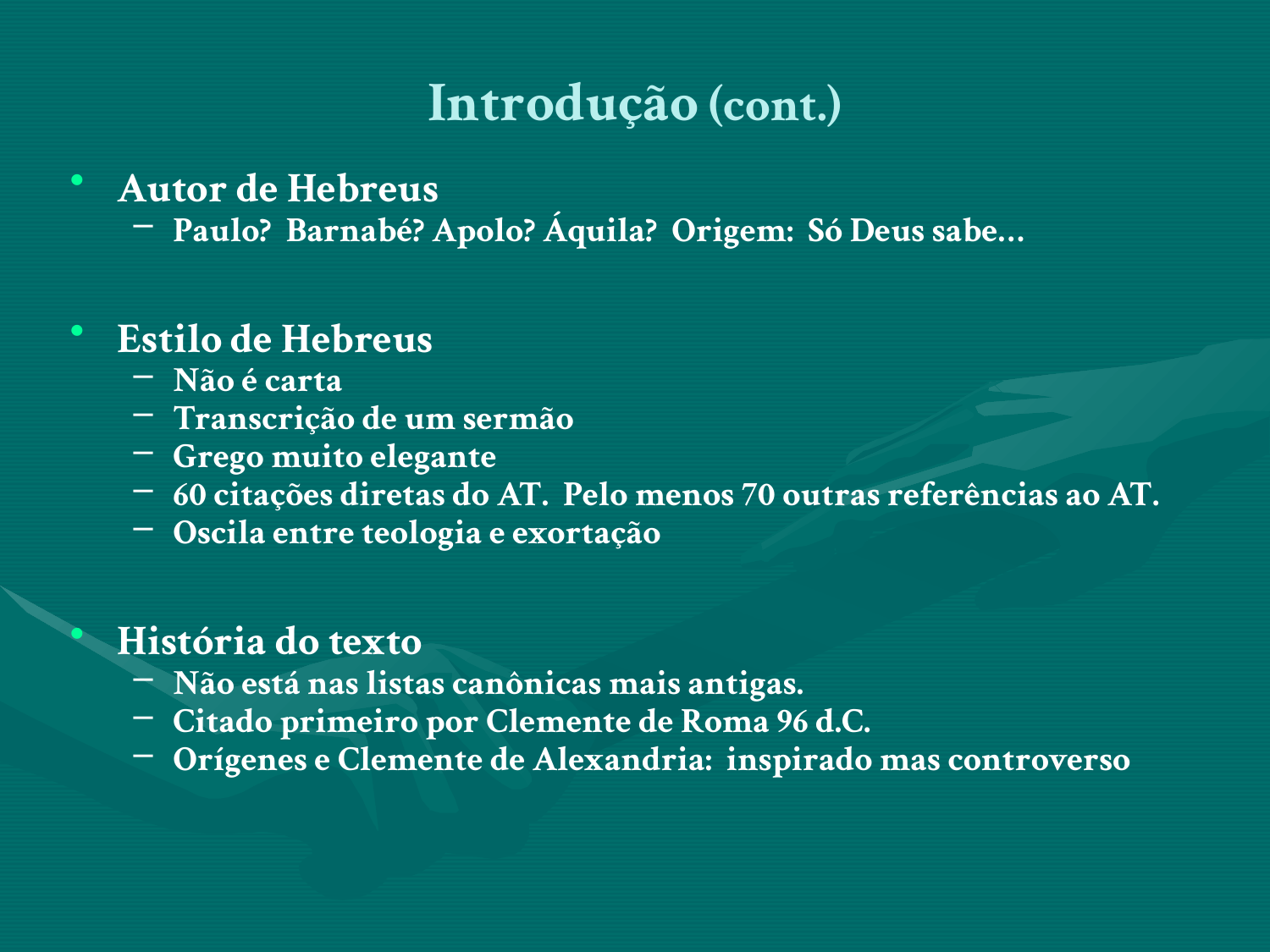

Introdução (cont.)
Autor de Hebreus
Paulo?  Barnabé? Apolo? Áquila?  Origem:  Só Deus sabe…

Estilo de Hebreus
Não é carta
Transcrição de um sermão
Grego muito elegante
60 citações diretas do AT.  Pelo menos 70 outras referências ao AT.
Oscila entre teologia e exortação

História do texto
Não está nas listas canônicas mais antigas.
Citado primeiro por Clemente de Roma 96 d.C.
Orígenes e Clemente de Alexandria:  inspirado mas controverso